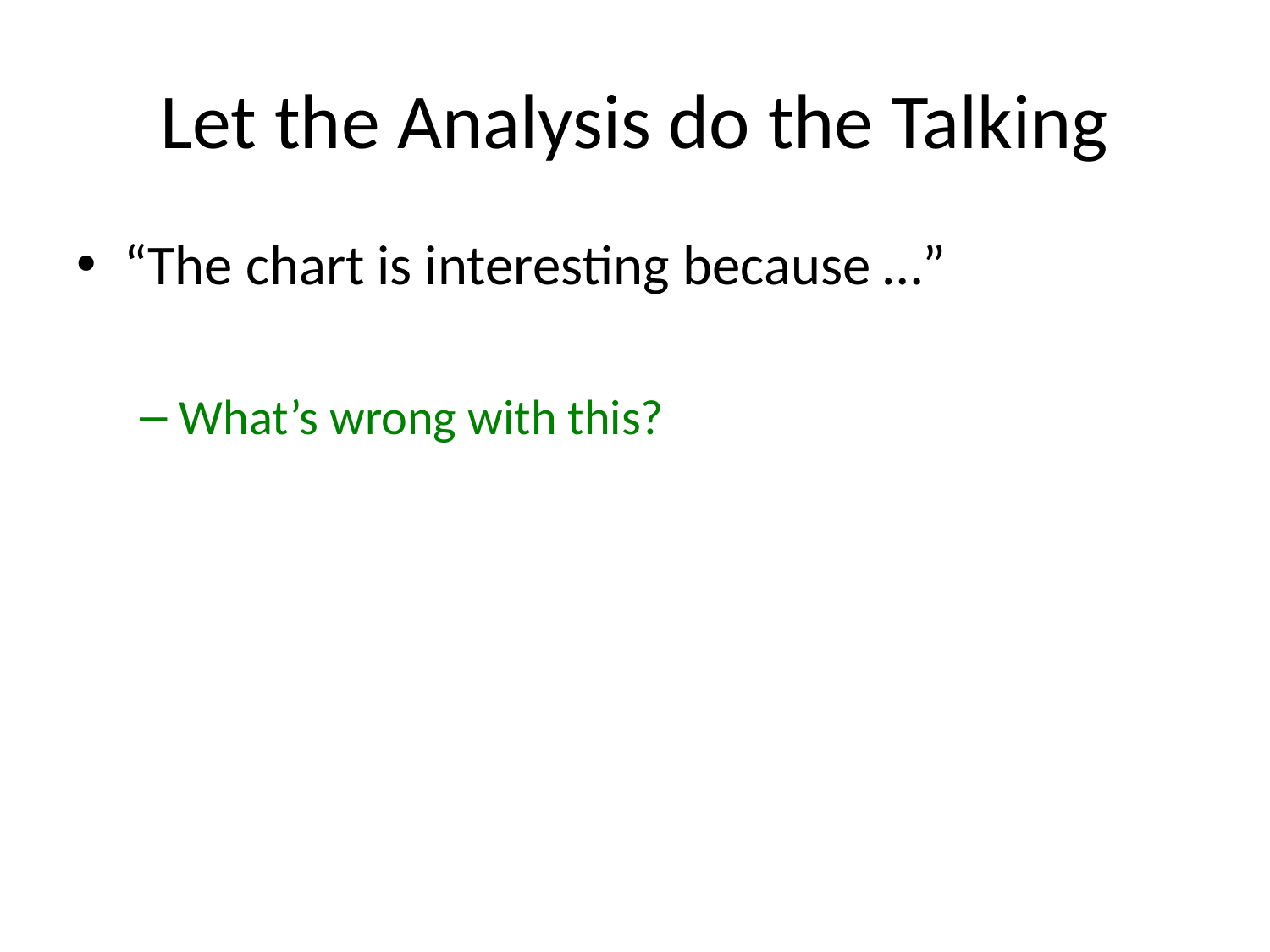

# Let the Analysis do the Talking
“The chart is interesting because …”

What’s wrong with this?